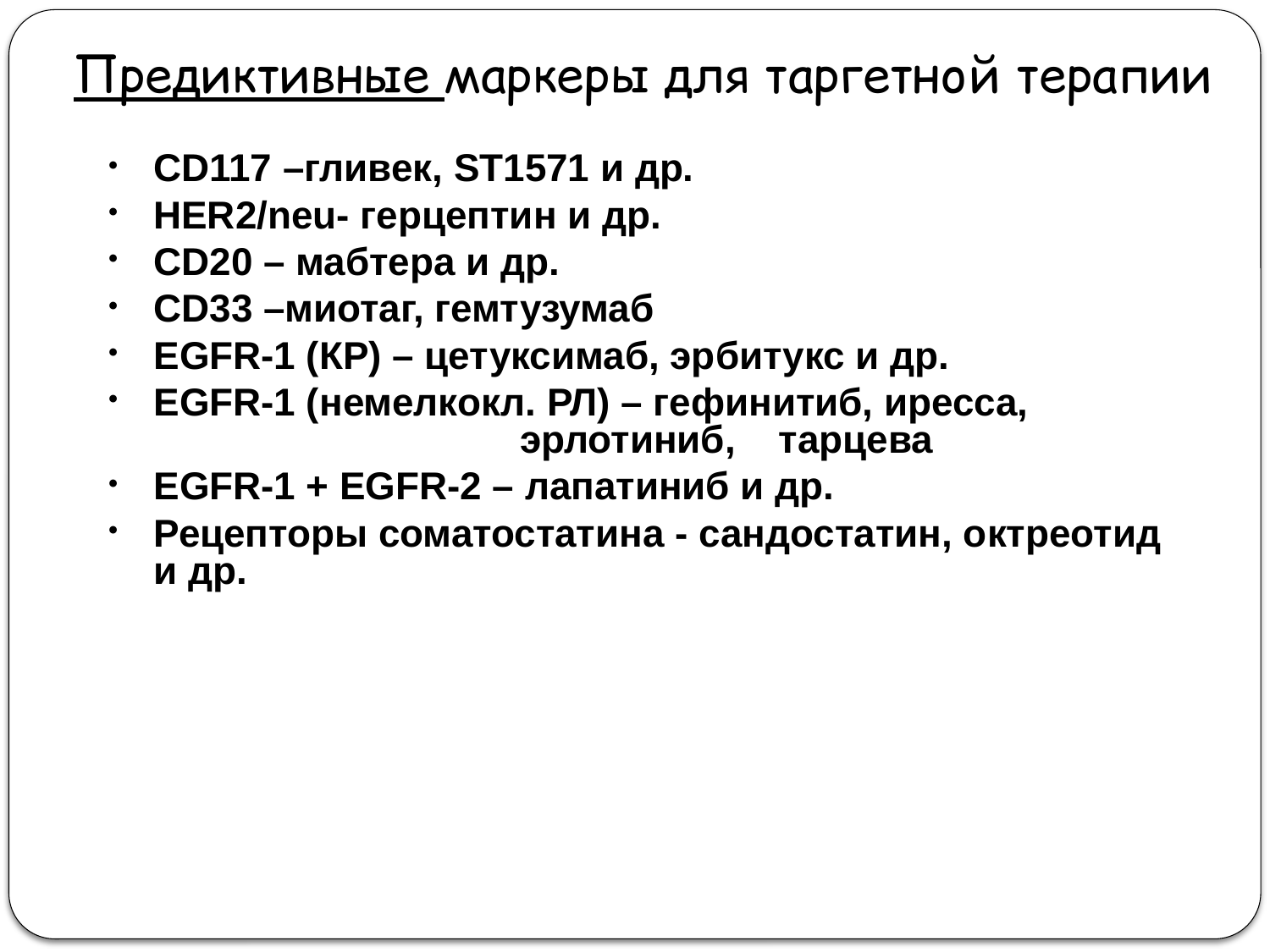

Предиктивные маркеры для таргетной терапии
CD117 –гливек, ST1571 и др.
HER2/neu- герцептин и др.
CD20 – мабтера и др.
CD33 –миотаг, гемтузумаб
EGFR-1 (КР) – цетуксимаб, эрбитукс и др.
EGFR-1 (немелкокл. РЛ) – гефинитиб, иресса,                                               эрлотиниб,    тарцева
EGFR-1 + EGFR-2 – лапатиниб и др.
Рецепторы соматостатина - сандостатин, октреотид и др.